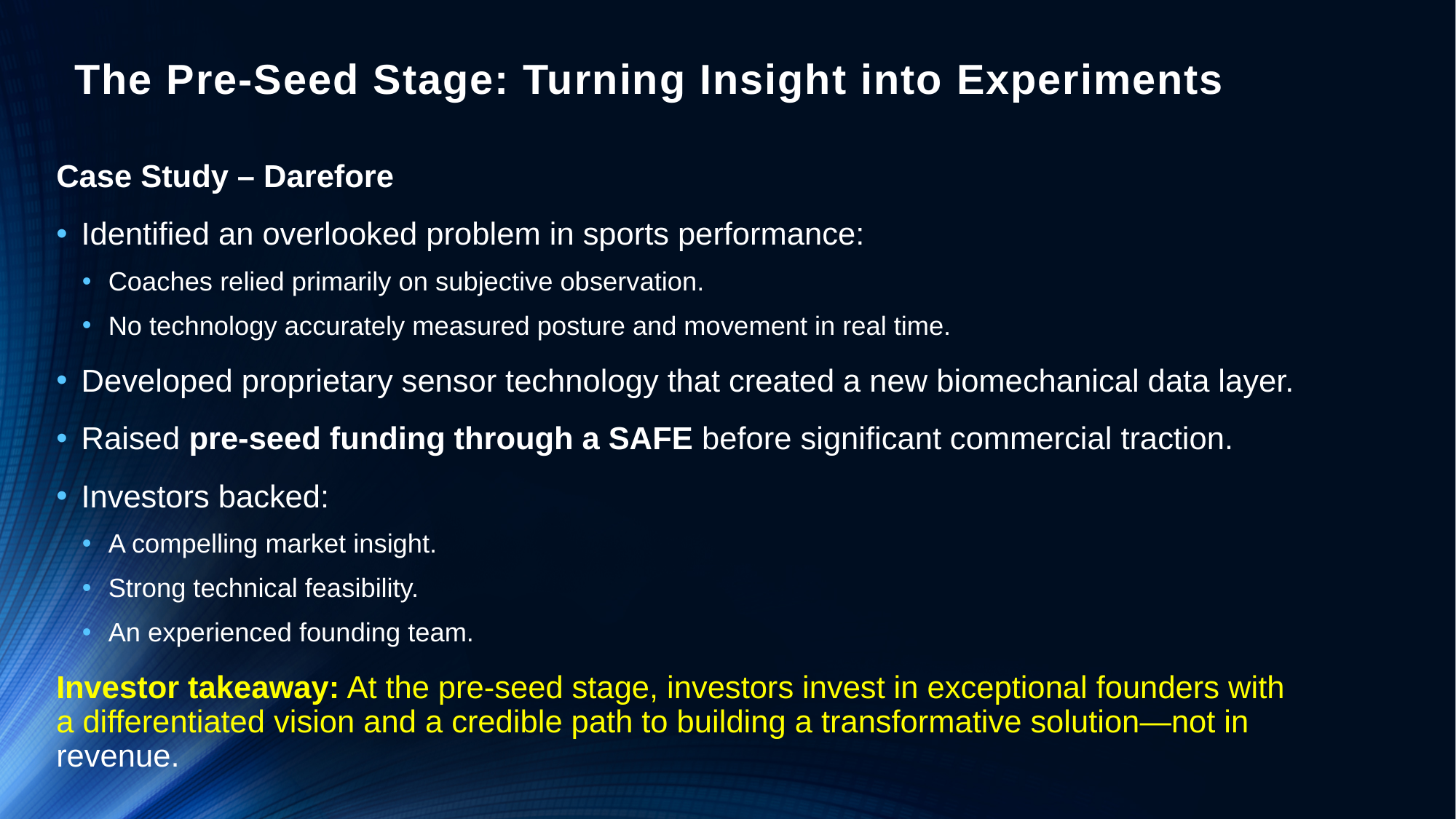

# The Pre-Seed Stage: Turning Insight into Experiments
Case Study – Darefore
Identified an overlooked problem in sports performance:
Coaches relied primarily on subjective observation.
No technology accurately measured posture and movement in real time.
Developed proprietary sensor technology that created a new biomechanical data layer.
Raised pre-seed funding through a SAFE before significant commercial traction.
Investors backed:
A compelling market insight.
Strong technical feasibility.
An experienced founding team.
Investor takeaway: At the pre-seed stage, investors invest in exceptional founders with a differentiated vision and a credible path to building a transformative solution—not in revenue.